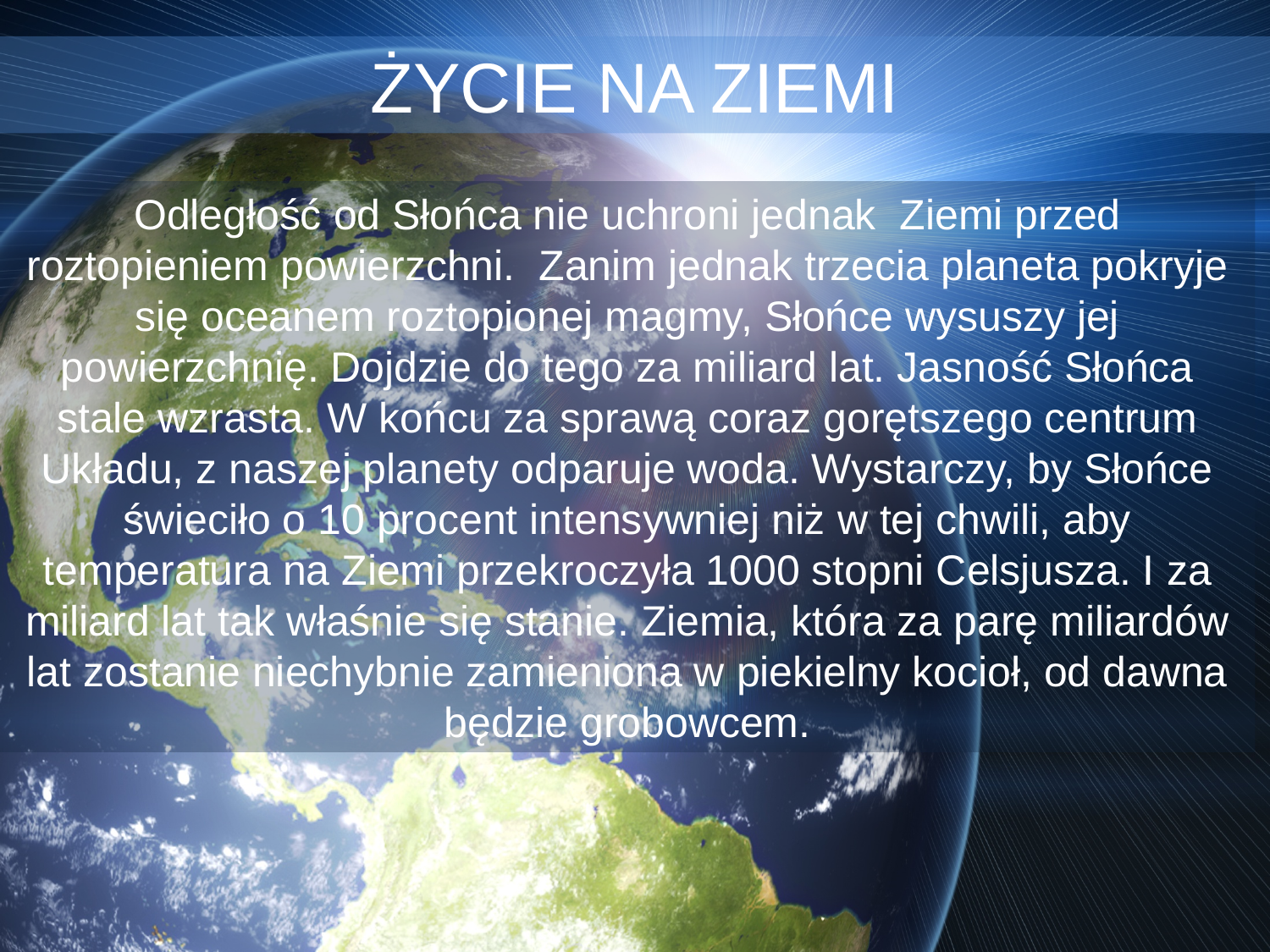

ŻYCIE NA ZIEMI
Odległość od Słońca nie uchroni jednak  Ziemi przed roztopieniem powierzchni.  Zanim jednak trzecia planeta pokryje się oceanem roztopionej magmy, Słońce wysuszy jej powierzchnię. Dojdzie do tego za miliard lat. Jasność Słońca stale wzrasta. W końcu za sprawą coraz gorętszego centrum Układu, z naszej planety odparuje woda. Wystarczy, by Słońce świeciło o 10 procent intensywniej niż w tej chwili, aby temperatura na Ziemi przekroczyła 1000 stopni Celsjusza. I za miliard lat tak właśnie się stanie. Ziemia, która za parę miliardów lat zostanie niechybnie zamieniona w piekielny kocioł, od dawna będzie grobowcem.